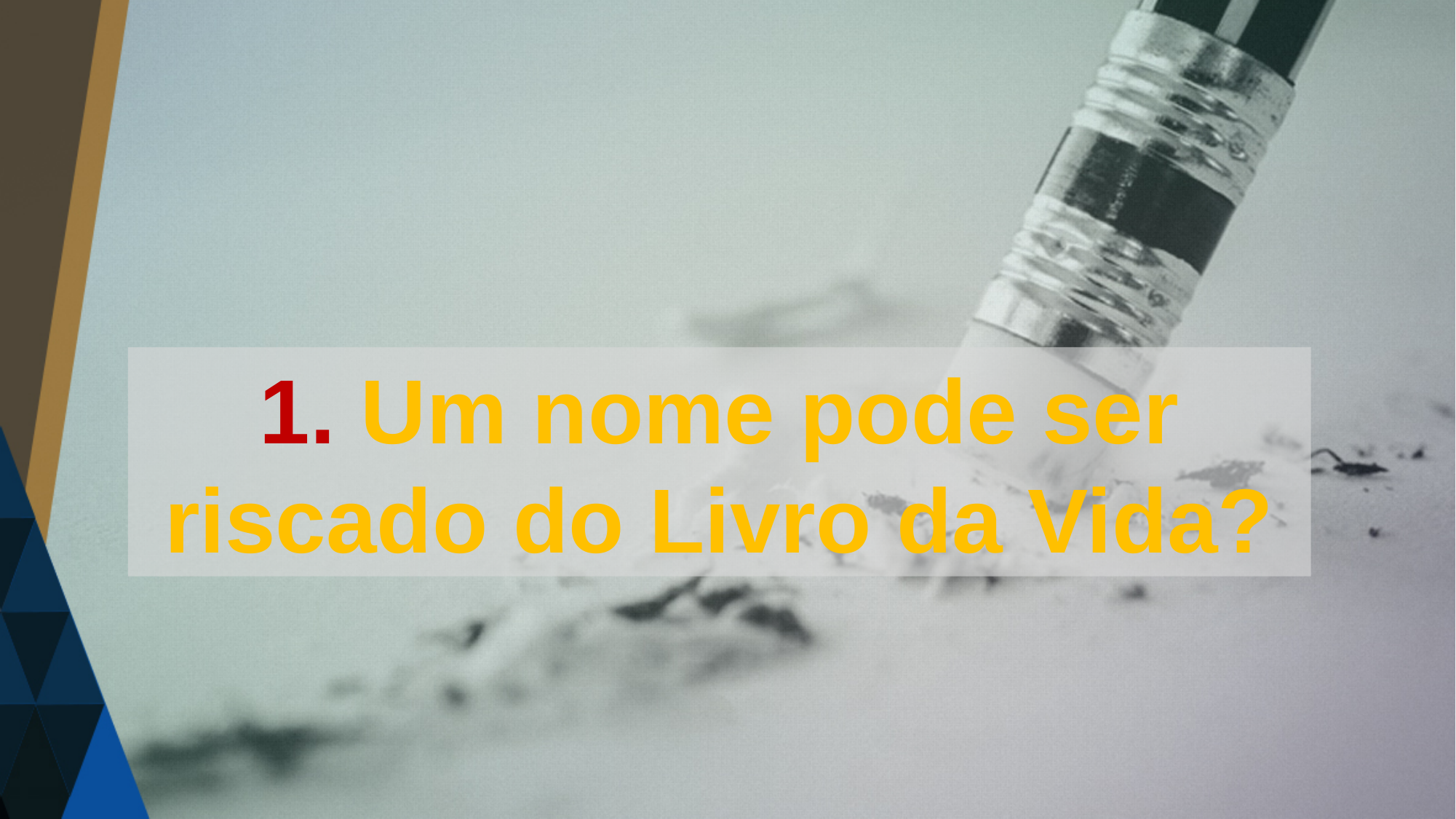

1. Um nome pode ser riscado do Livro da Vida?